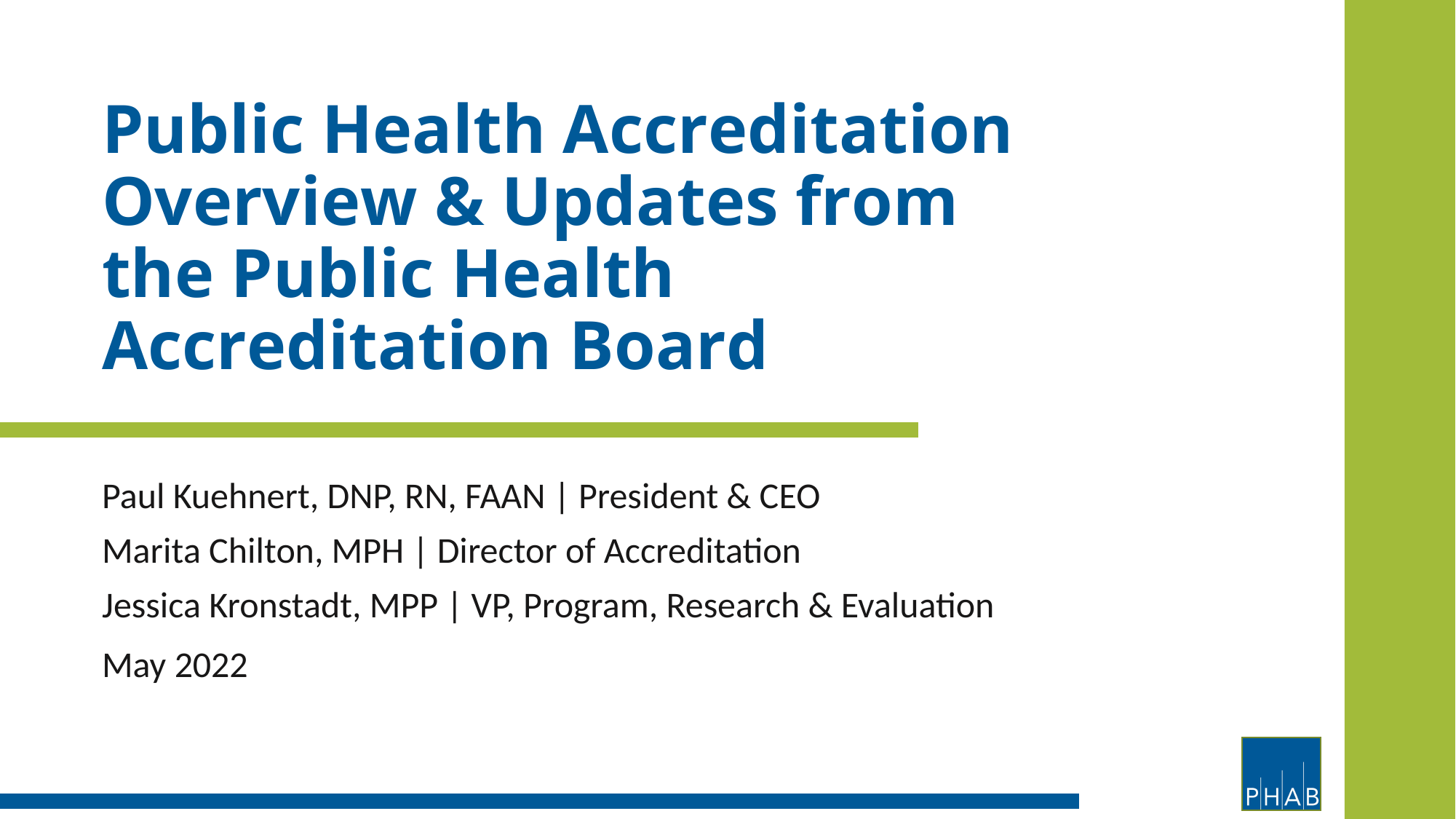

# Public Health Accreditation Overview & Updates from the Public Health Accreditation Board
Paul Kuehnert, DNP, RN, FAAN | President & CEO
Marita Chilton, MPH | Director of Accreditation
Jessica Kronstadt, MPP | VP, Program, Research & Evaluation
May 2022